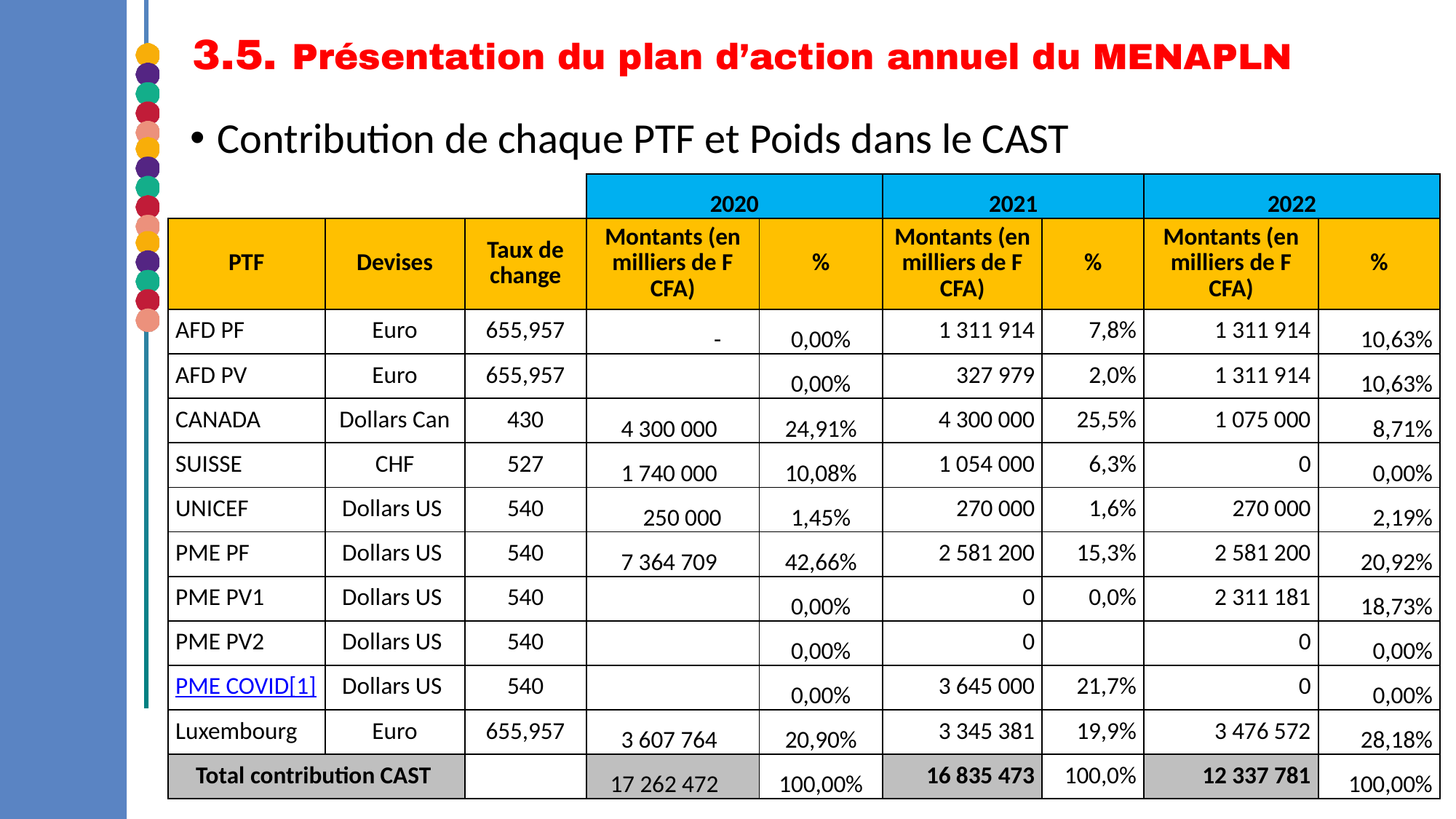

3.5. Présentation du plan d’action annuel du MENAPLN
Contribution de chaque PTF et Poids dans le CAST
|  |  |  | 2020 |  | 2021 |  | 2022 |  |
| --- | --- | --- | --- | --- | --- | --- | --- | --- |
| PTF | Devises | Taux de change | Montants (en milliers de F CFA) | % | Montants (en milliers de F CFA) | % | Montants (en milliers de F CFA) | % |
| AFD PF | Euro | 655,957 | - | 0,00% | 1 311 914 | 7,8% | 1 311 914 | 10,63% |
| AFD PV | Euro | 655,957 |  | 0,00% | 327 979 | 2,0% | 1 311 914 | 10,63% |
| CANADA | Dollars Can | 430 | 4 300 000 | 24,91% | 4 300 000 | 25,5% | 1 075 000 | 8,71% |
| SUISSE | CHF | 527 | 1 740 000 | 10,08% | 1 054 000 | 6,3% | 0 | 0,00% |
| UNICEF | Dollars US | 540 | 250 000 | 1,45% | 270 000 | 1,6% | 270 000 | 2,19% |
| PME PF | Dollars US | 540 | 7 364 709 | 42,66% | 2 581 200 | 15,3% | 2 581 200 | 20,92% |
| PME PV1 | Dollars US | 540 |  | 0,00% | 0 | 0,0% | 2 311 181 | 18,73% |
| PME PV2 | Dollars US | 540 |  | 0,00% | 0 |  | 0 | 0,00% |
| PME COVID[1] | Dollars US | 540 |  | 0,00% | 3 645 000 | 21,7% | 0 | 0,00% |
| Luxembourg | Euro | 655,957 | 3 607 764 | 20,90% | 3 345 381 | 19,9% | 3 476 572 | 28,18% |
| Total contribution CAST |  |  | 17 262 472 | 100,00% | 16 835 473 | 100,0% | 12 337 781 | 100,00% |